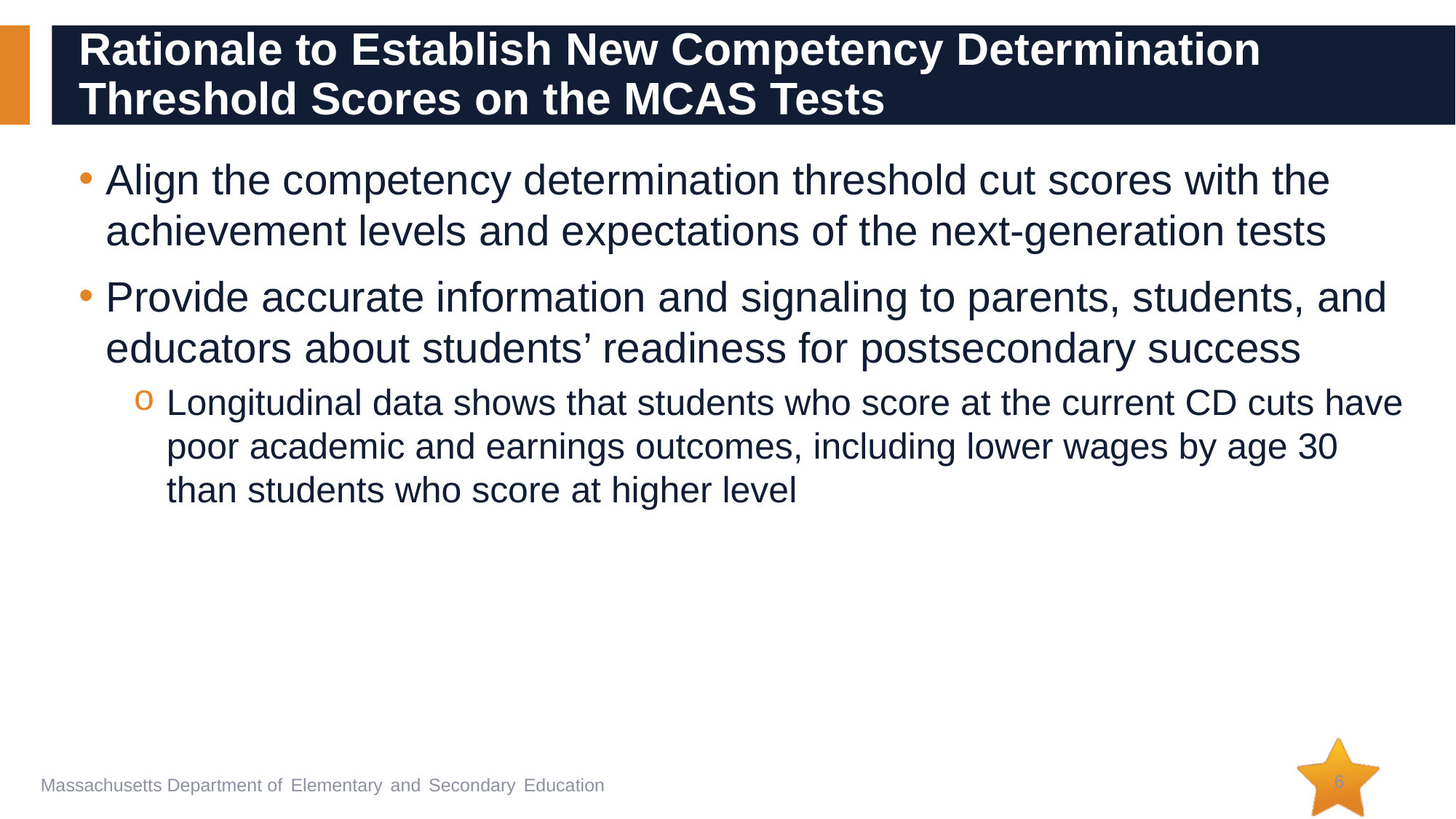

# Rationale to Establish New Competency Determination Threshold Scores on the MCAS Tests
Align the competency determination threshold cut scores with the achievement levels and expectations of the next-generation tests
Provide accurate information and signaling to parents, students, and educators about students’ readiness for postsecondary success
Longitudinal data shows that students who score at the current CD cuts have poor academic and earnings outcomes, including lower wages by age 30 than students who score at higher level
6